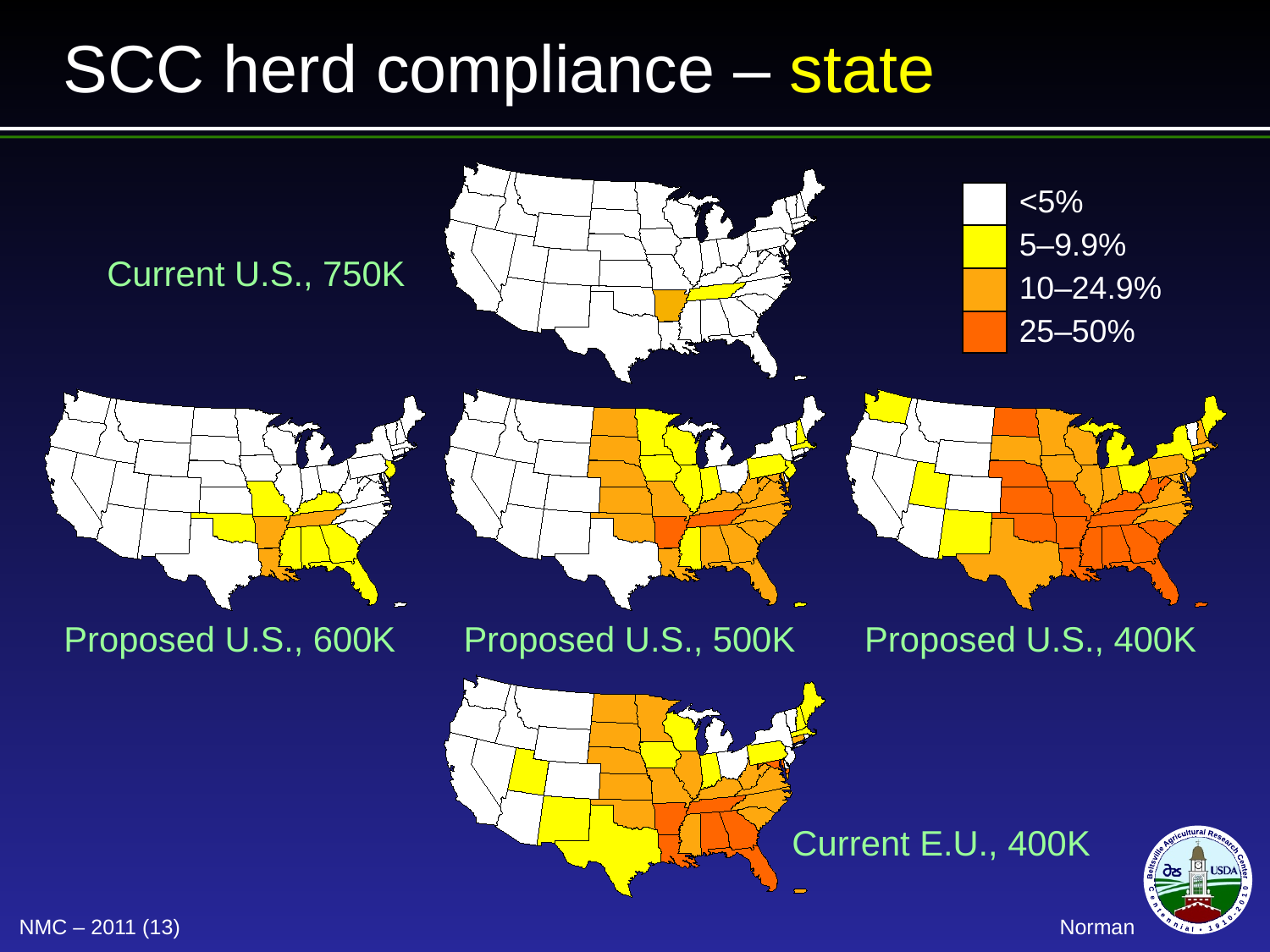

# SCC herd compliance – state

Current U.S., 750K
|  | <5% |
| --- | --- |
|  | 5–9.9% |
|  | 10–24.9% |
|  | 25–50% |

Proposed U.S., 600K

Proposed U.S., 500K

Proposed U.S., 400K

Current E.U., 400K